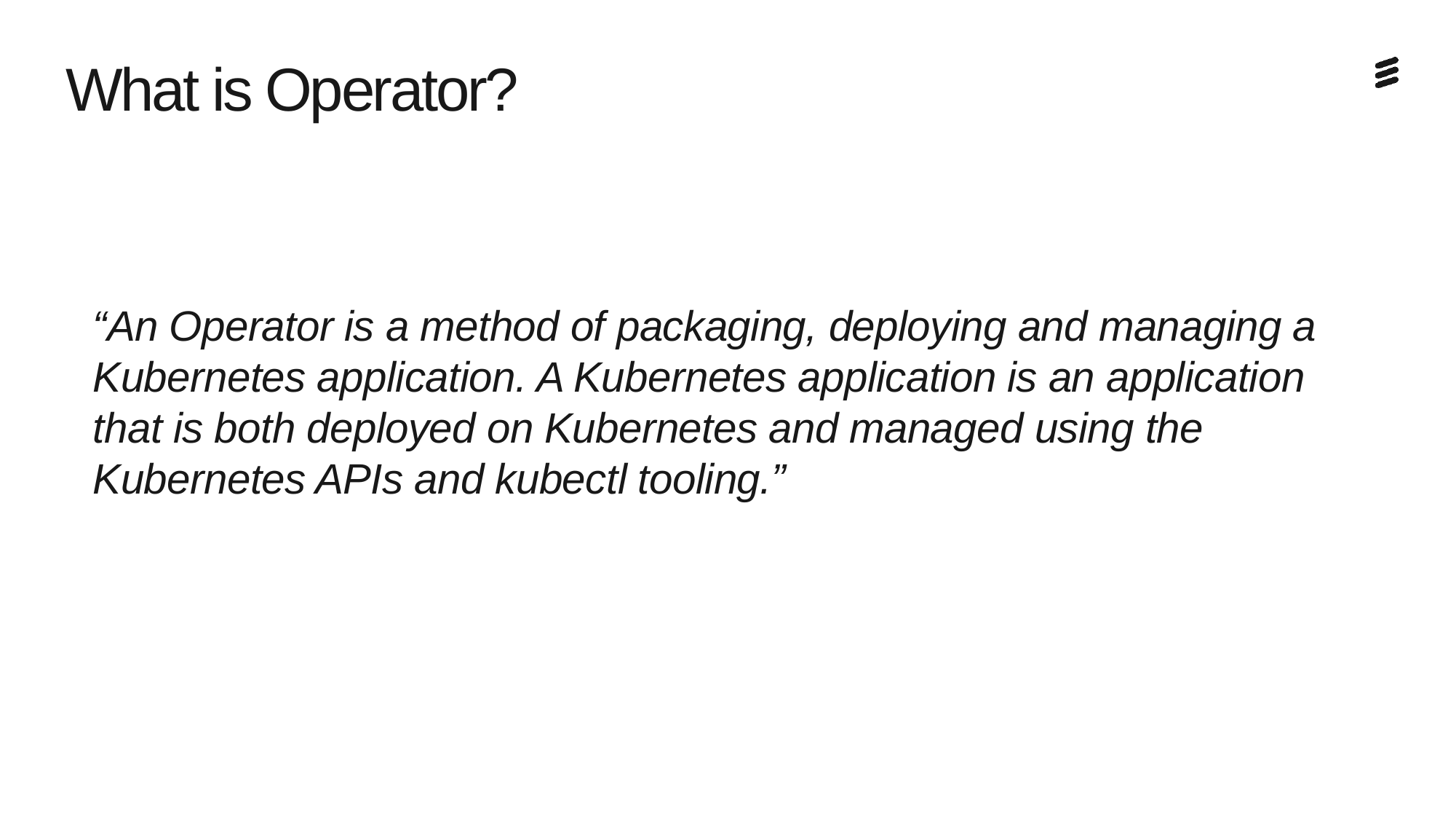

# What is Operator?
“An Operator is a method of packaging, deploying and managing a Kubernetes application. A Kubernetes application is an application that is both deployed on Kubernetes and managed using the Kubernetes APIs and kubectl tooling.”